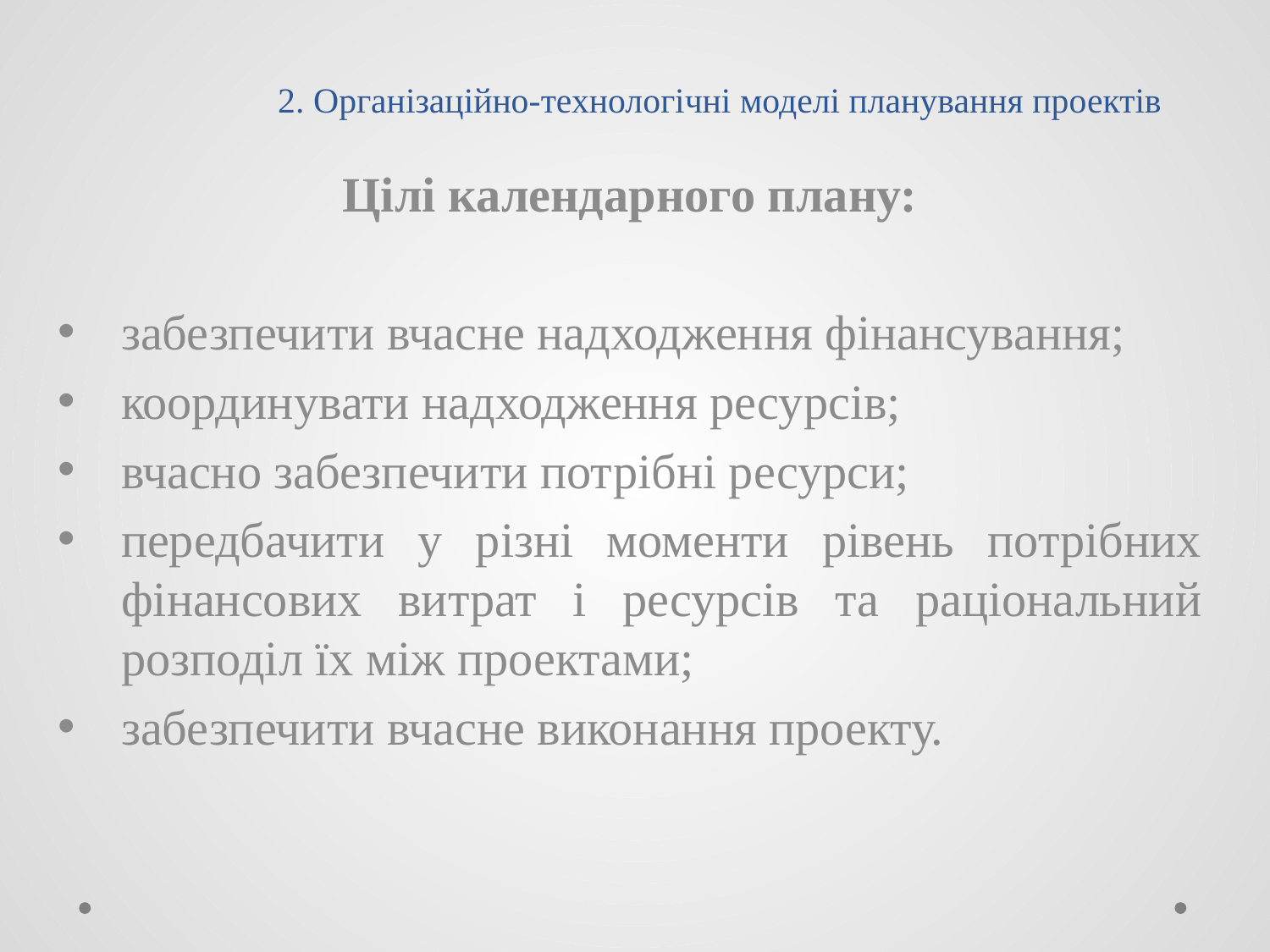

# 2. Організаційно-технологічні моделі планування проектів
Цілі календарного плану:

забезпечити вчасне надходження фінансування;
координувати надходження ресурсів;
вчасно забезпечити потрібні ресурси;
передбачити у різні моменти рівень потрібних фінансових витрат і ресурсів та раціональний розподіл їх між проектами;
забезпечити вчасне виконання проекту.